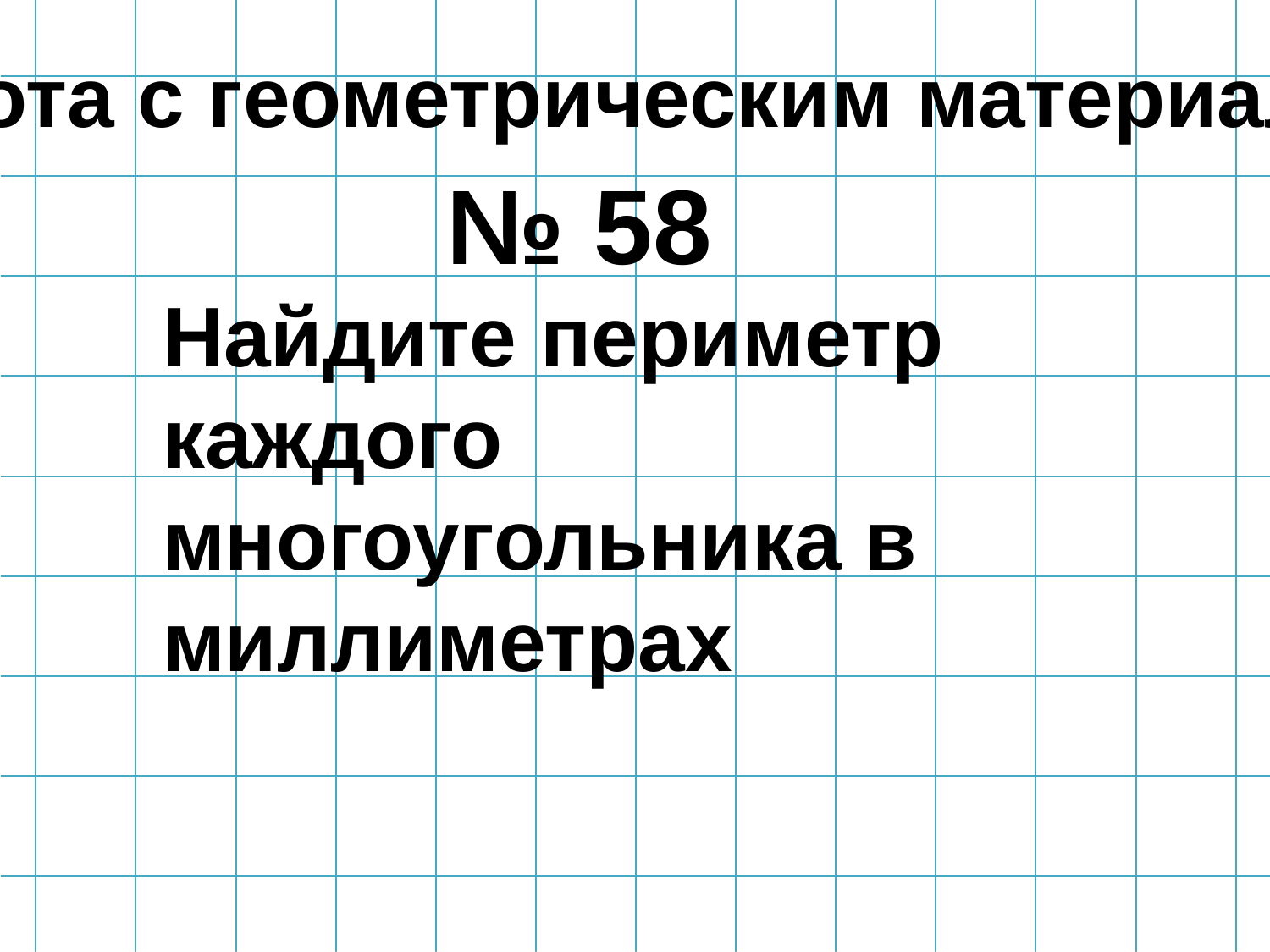

Работа с геометрическим материалом
№ 58
Найдите периметр каждого многоугольника в миллиметрах